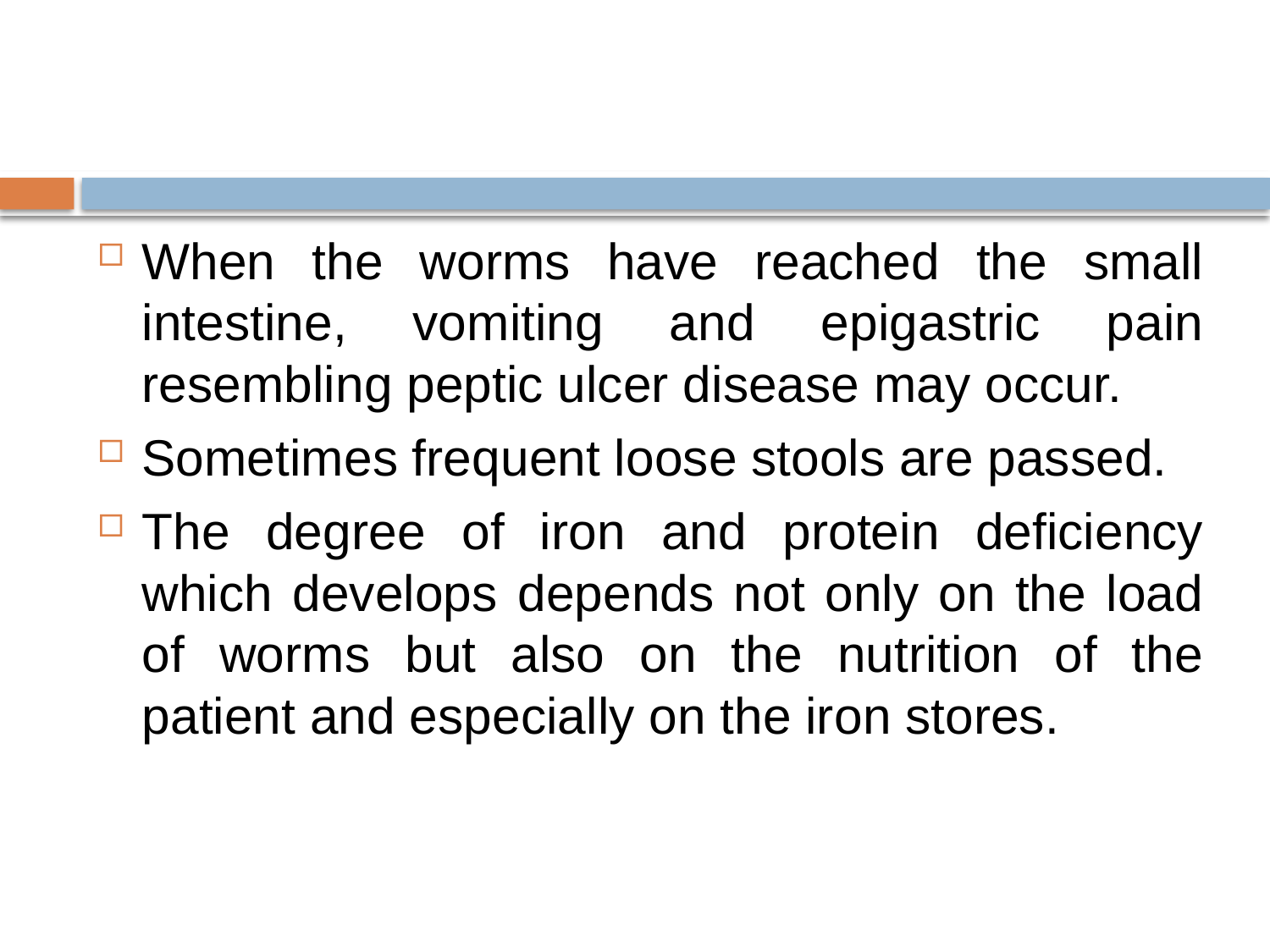

#
When the worms have reached the small intestine, vomiting and epigastric pain resembling peptic ulcer disease may occur.
Sometimes frequent loose stools are passed.
The degree of iron and protein deficiency which develops depends not only on the load of worms but also on the nutrition of the patient and especially on the iron stores.